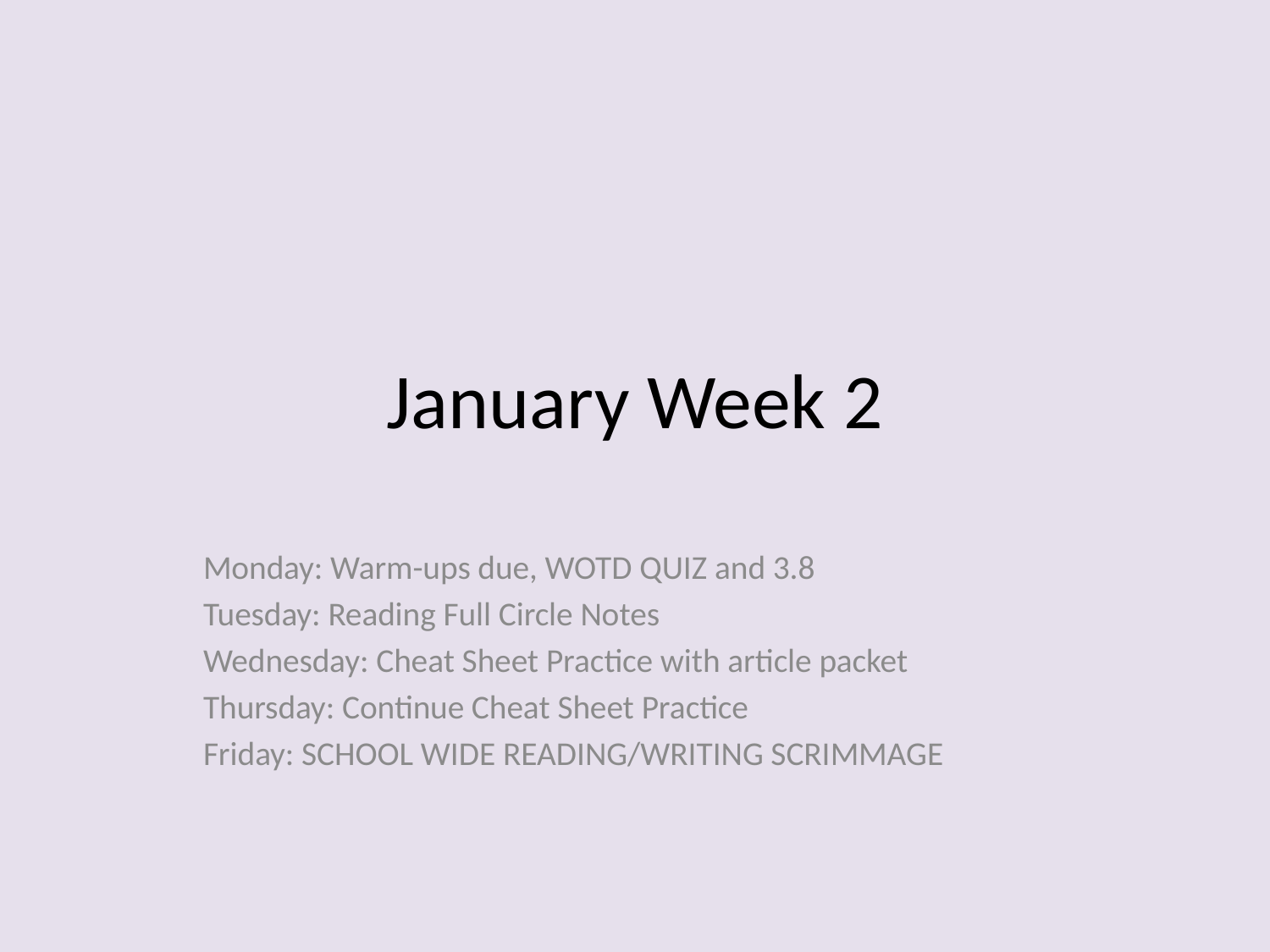

# January Week 2
Monday: Warm-ups due, WOTD QUIZ and 3.8
Tuesday: Reading Full Circle Notes
Wednesday: Cheat Sheet Practice with article packet
Thursday: Continue Cheat Sheet Practice
Friday: SCHOOL WIDE READING/WRITING SCRIMMAGE